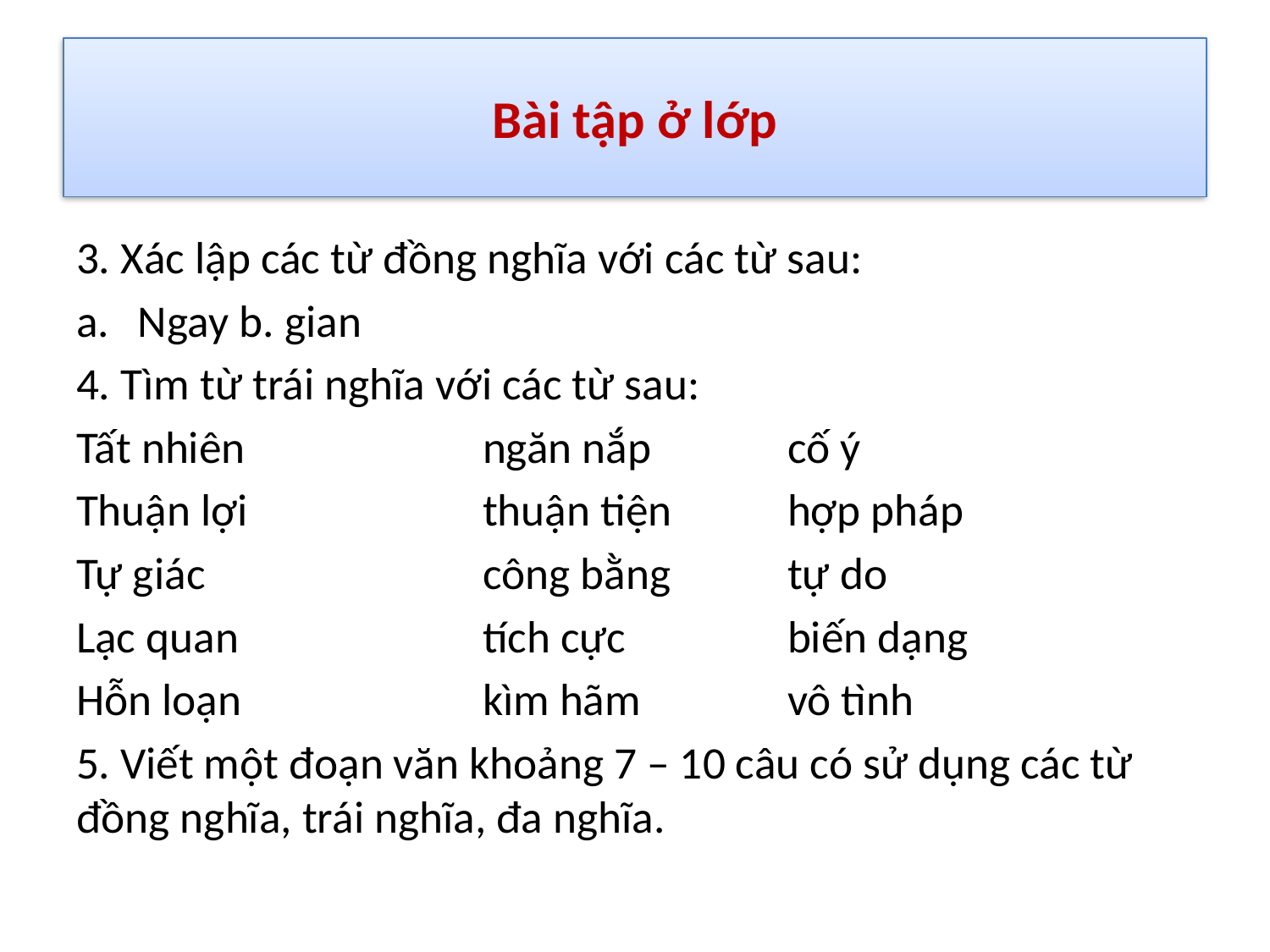

# Bài tập ở lớp
3. Xác lập các từ đồng nghĩa với các từ sau:
Ngay 				b. gian
4. Tìm từ trái nghĩa với các từ sau:
Tất nhiên			ngăn nắp		cố ý
Thuận lợi			thuận tiện		hợp pháp
Tự giác			công bằng		tự do
Lạc quan			tích cực		biến dạng
Hỗn loạn			kìm hãm		vô tình
5. Viết một đoạn văn khoảng 7 – 10 câu có sử dụng các từ đồng nghĩa, trái nghĩa, đa nghĩa.